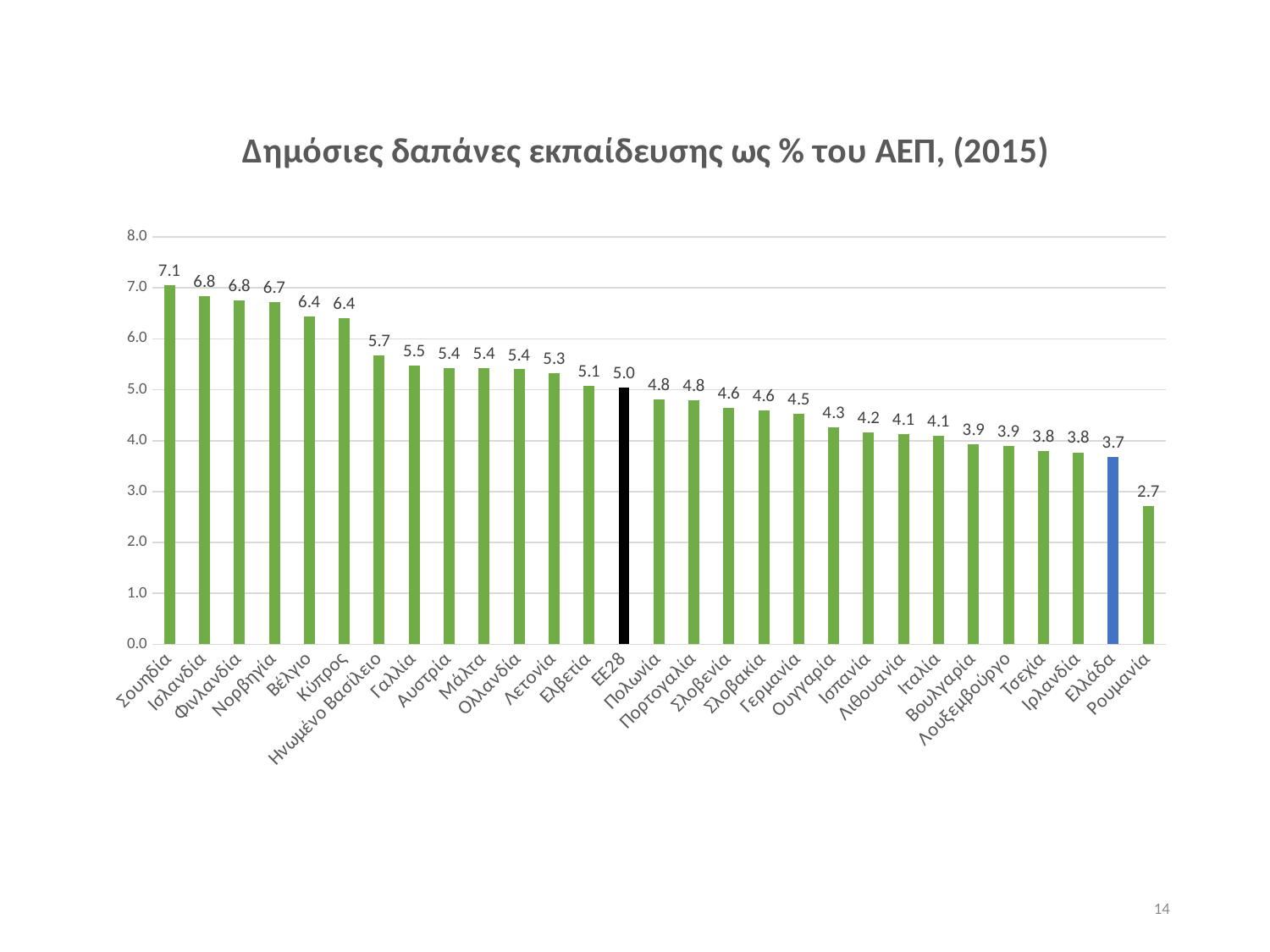

### Chart: Δημόσιες δαπάνες εκπαίδευσης ως % του ΑΕΠ, (2015)

| Category | 2015 |
|---|---|
| Σουηδία | 7.05 |
| Ισλανδία | 6.84 |
| Φινλανδία | 6.75 |
| Νορβηγία | 6.72 |
| Βέλγιο | 6.43 |
| Κύπρος | 6.4 |
| Ηνωμένο Βασίλειο | 5.68 |
| Γαλλία | 5.47 |
| Αυστρία | 5.43 |
| Μάλτα | 5.42 |
| Ολλανδία | 5.4 |
| Λετονία | 5.33 |
| Ελβετία | 5.08 |
| ΕΕ28 | 5.04 |
| Πολωνία | 4.81 |
| Πορτογαλία | 4.79 |
| Σλοβενία | 4.64 |
| Σλοβακία | 4.59 |
| Γερμανία | 4.52 |
| Ουγγαρία | 4.26 |
| Ισπανία | 4.16 |
| Λιθουανία | 4.12 |
| Ιταλία | 4.1 |
| Βουλγαρία | 3.93 |
| Λουξεμβούργο | 3.9 |
| Τσεχία | 3.79 |
| Ιρλανδία | 3.77 |
| Ελλάδα | 3.68 |
| Ρουμανία | 2.72 |
14